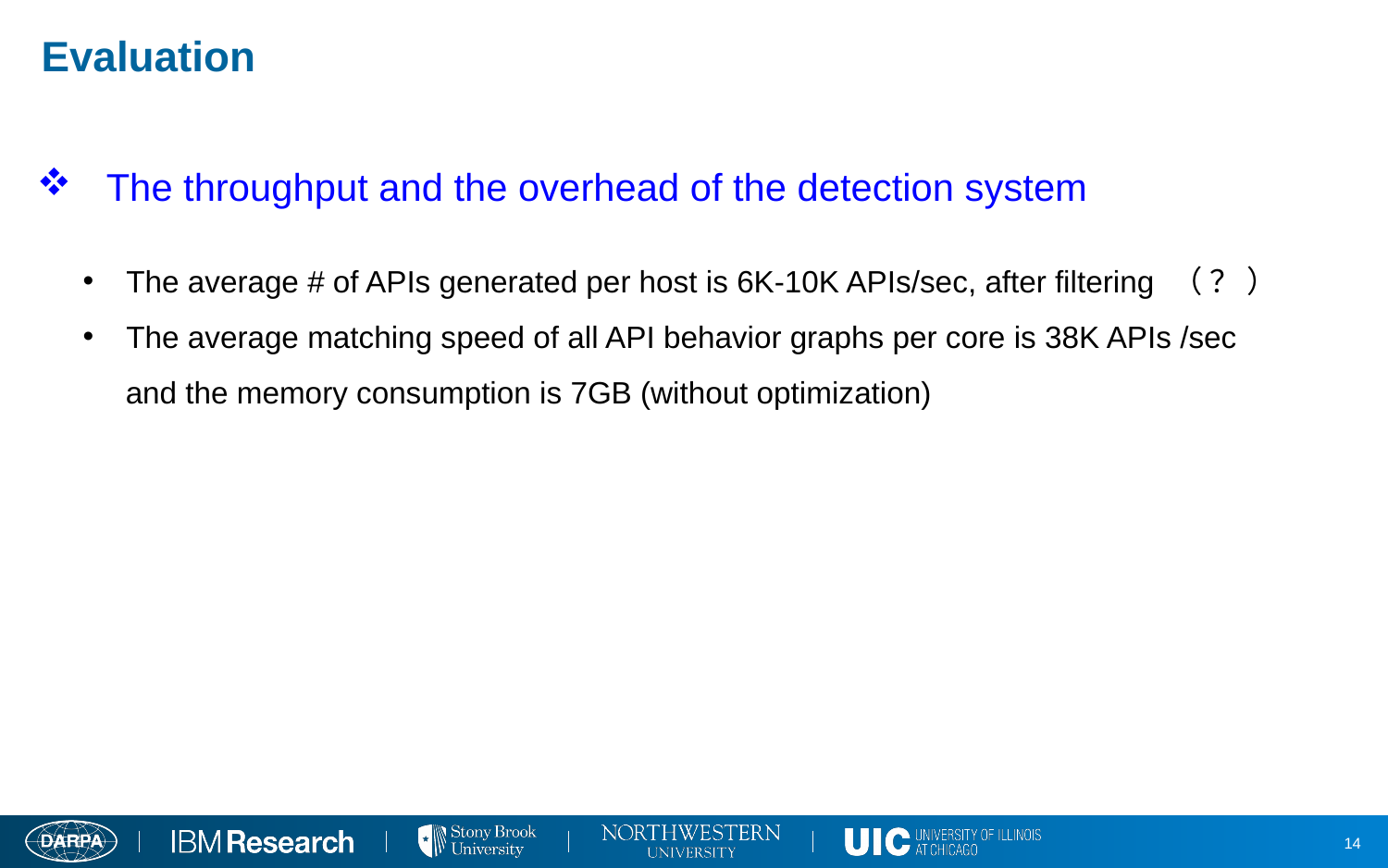

Evaluation
The throughput and the overhead of the detection system

The average # of APIs generated per host is 6K-10K APIs/sec, after filtering （ ？ ）
The average matching speed of all API behavior graphs per core is 38K APIs /sec
     and the memory consumption is 7GB (without optimization)